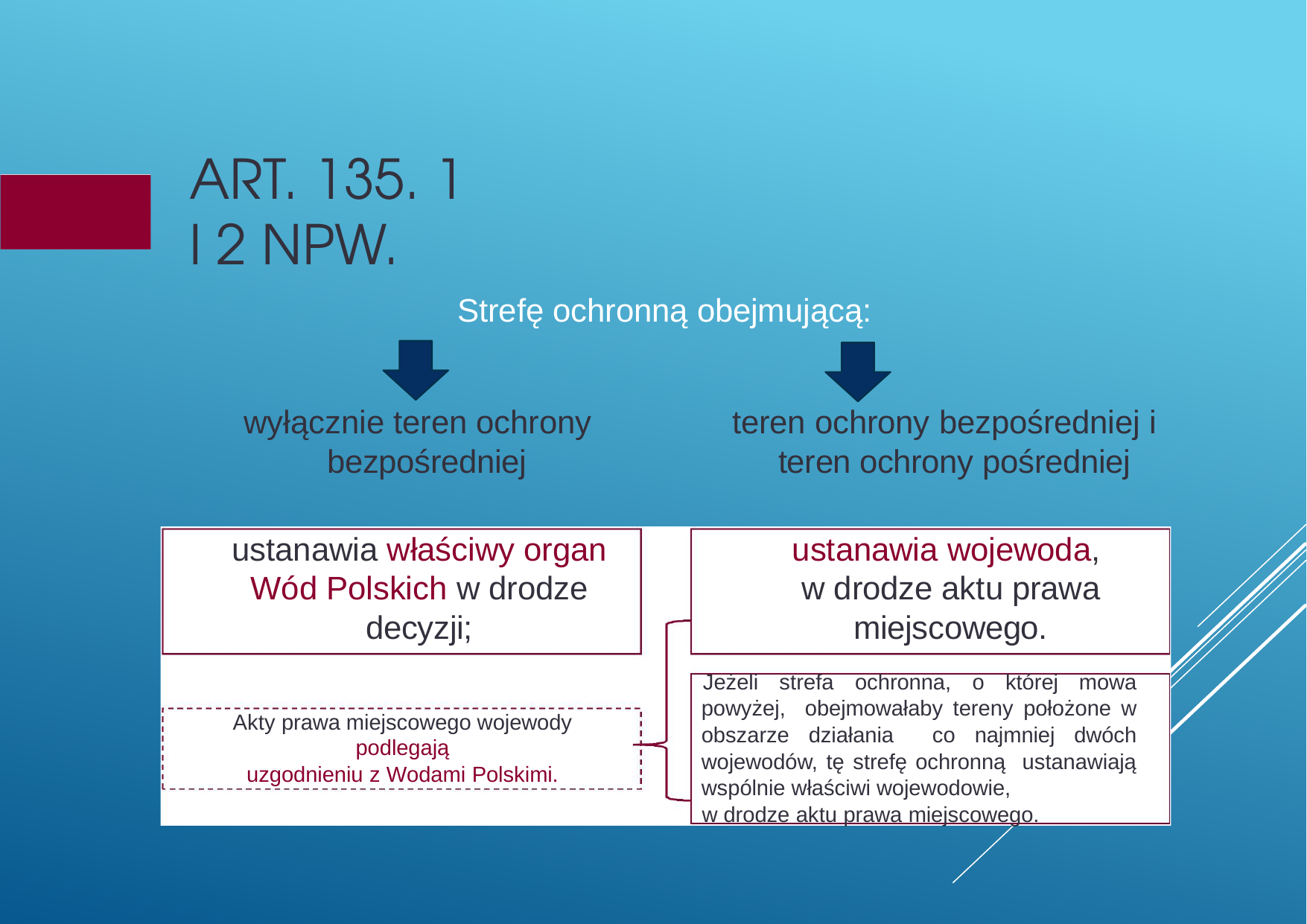

# Art. 135. 1 i 2 nPW.
Strefę ochronną obejmującą:

wyłącznie teren ochrony  bezpośredniej
teren ochrony bezpośredniej i  teren ochrony pośredniej

ustanawia właściwy organ  Wód Polskich w drodze  decyzji;
ustanawia wojewoda,  w drodze aktu prawa  miejscowego.
Jeżeli strefa ochronna, o której mowa powyżej,  obejmowałaby tereny położone w obszarze działania  co najmniej dwóch wojewodów, tę strefę ochronną  ustanawiają wspólnie właściwi wojewodowie,
w drodze aktu prawa miejscowego.
Akty prawa miejscowego wojewody podlegają
uzgodnieniu z Wodami Polskimi.